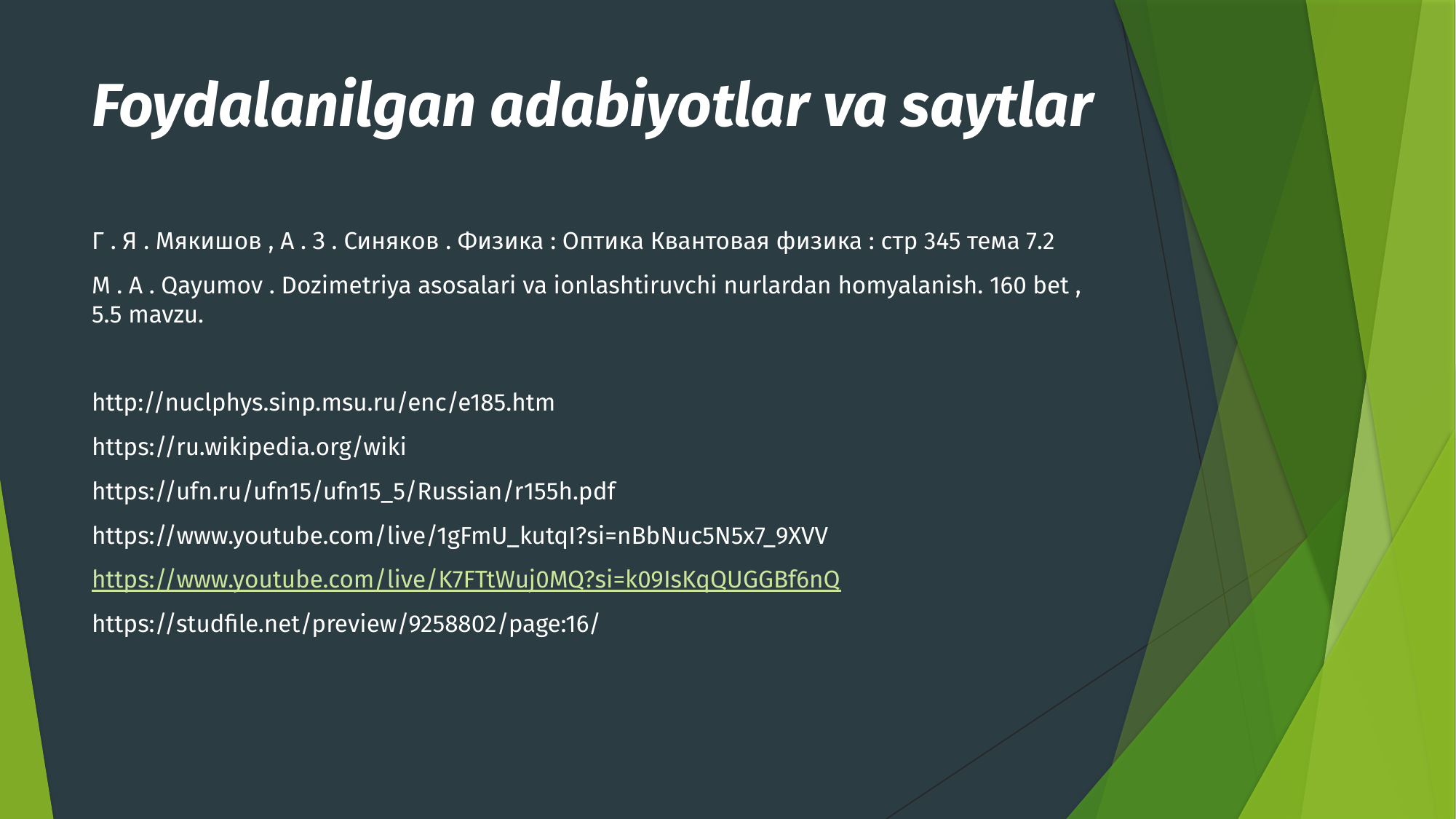

# Foydalanilgan adabiyotlar va saytlar

Г . Я . Мякишов , А . З . Синяков . Физика : Оптика Квантовая физика : стр 345 тема 7.2
M . A . Qayumov . Dozimetriya asosalari va ionlashtiruvchi nurlardan homyalanish. 160 bet , 5.5 mavzu.

http://nuclphys.sinp.msu.ru/enc/e185.htm
https://ru.wikipedia.org/wiki
https://ufn.ru/ufn15/ufn15_5/Russian/r155h.pdf
https://www.youtube.com/live/1gFmU_kutqI?si=nBbNuc5N5x7_9XVV
https://www.youtube.com/live/K7FTtWuj0MQ?si=k09IsKqQUGGBf6nQ
https://studfile.net/preview/9258802/page:16/